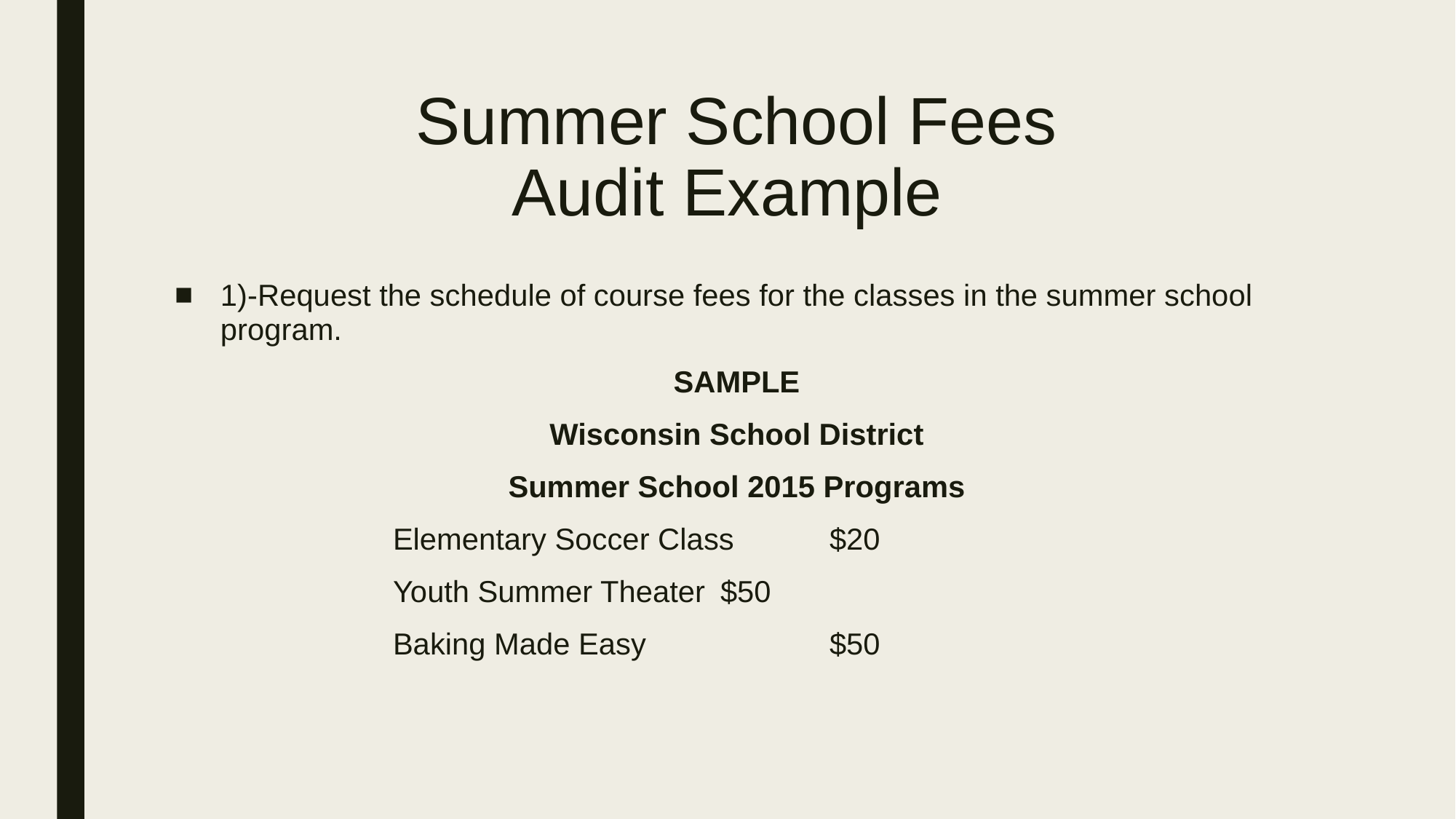

# Summer School Fees Audit Example
1)-Request the schedule of course fees for the classes in the summer school program.
SAMPLE
Wisconsin School District
Summer School 2015 Programs
		Elementary Soccer Class	$20
		Youth Summer Theater	$50
		Baking Made Easy		$50